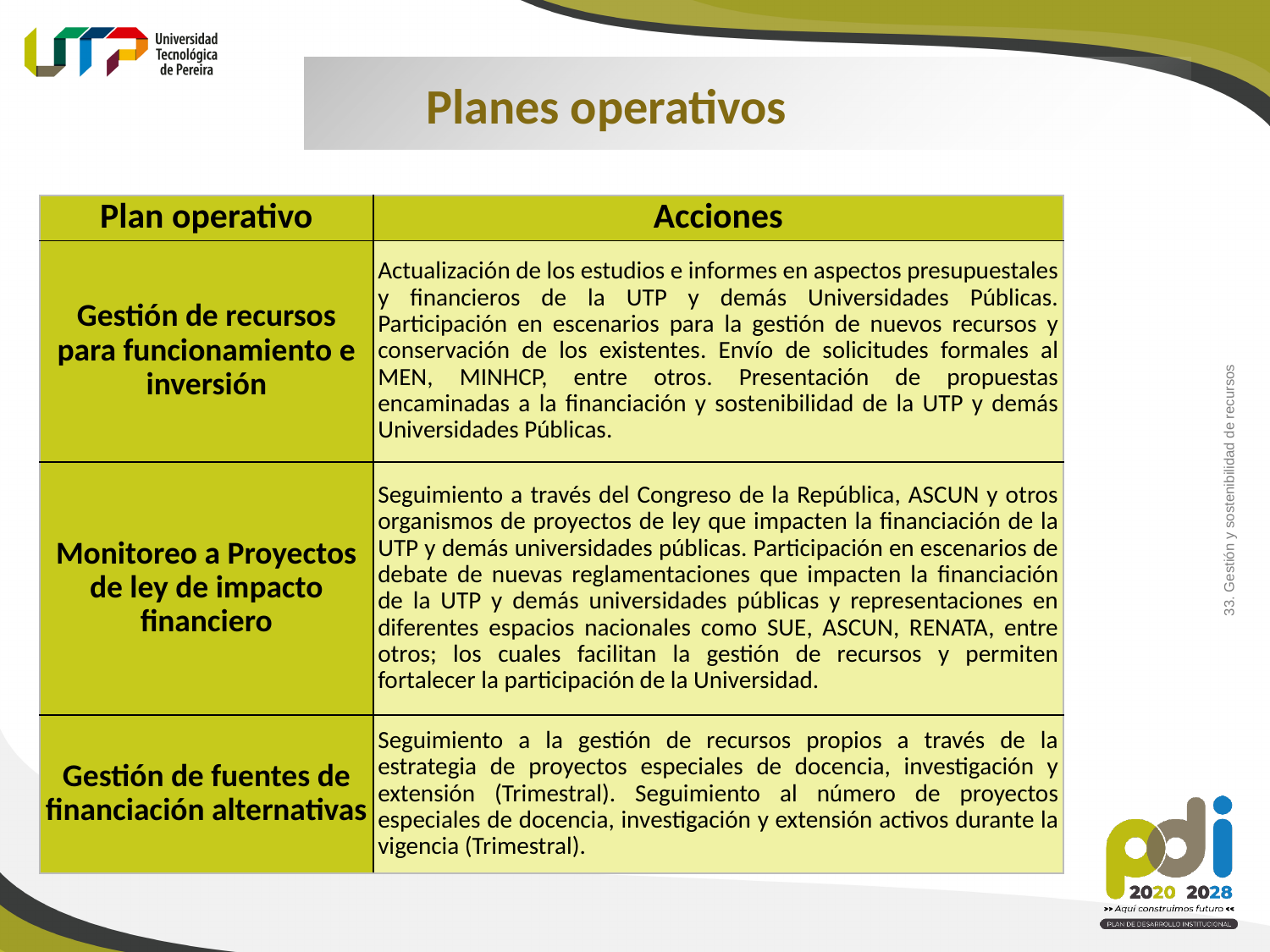

Planes operativos
| Plan operativo | Acciones |
| --- | --- |
| Gestión de recursos para funcionamiento e inversión | Actualización de los estudios e informes en aspectos presupuestales y financieros de la UTP y demás Universidades Públicas. Participación en escenarios para la gestión de nuevos recursos y conservación de los existentes. Envío de solicitudes formales al MEN, MINHCP, entre otros. Presentación de propuestas encaminadas a la financiación y sostenibilidad de la UTP y demás Universidades Públicas. |
| Monitoreo a Proyectos de ley de impacto financiero | Seguimiento a través del Congreso de la República, ASCUN y otros organismos de proyectos de ley que impacten la financiación de la UTP y demás universidades públicas. Participación en escenarios de debate de nuevas reglamentaciones que impacten la financiación de la UTP y demás universidades públicas y representaciones en diferentes espacios nacionales como SUE, ASCUN, RENATA, entre otros; los cuales facilitan la gestión de recursos y permiten fortalecer la participación de la Universidad. |
| Gestión de fuentes de financiación alternativas | Seguimiento a la gestión de recursos propios a través de la estrategia de proyectos especiales de docencia, investigación y extensión (Trimestral). Seguimiento al número de proyectos especiales de docencia, investigación y extensión activos durante la vigencia (Trimestral). |
33. Gestión y sostenibilidad de recursos